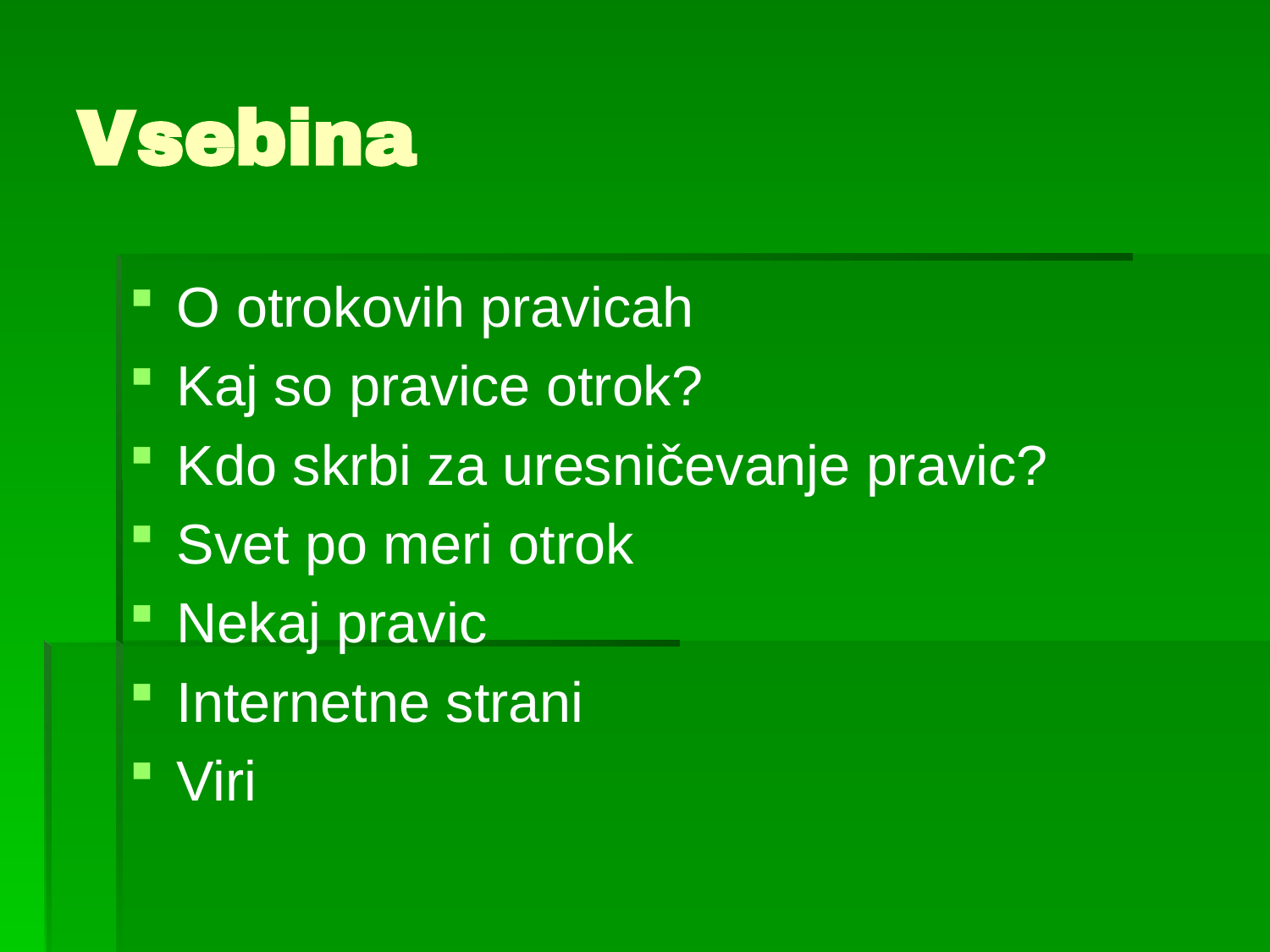

# Vsebina
O otrokovih pravicah
Kaj so pravice otrok?
Kdo skrbi za uresničevanje pravic?
Svet po meri otrok
Nekaj pravic
Internetne strani
Viri